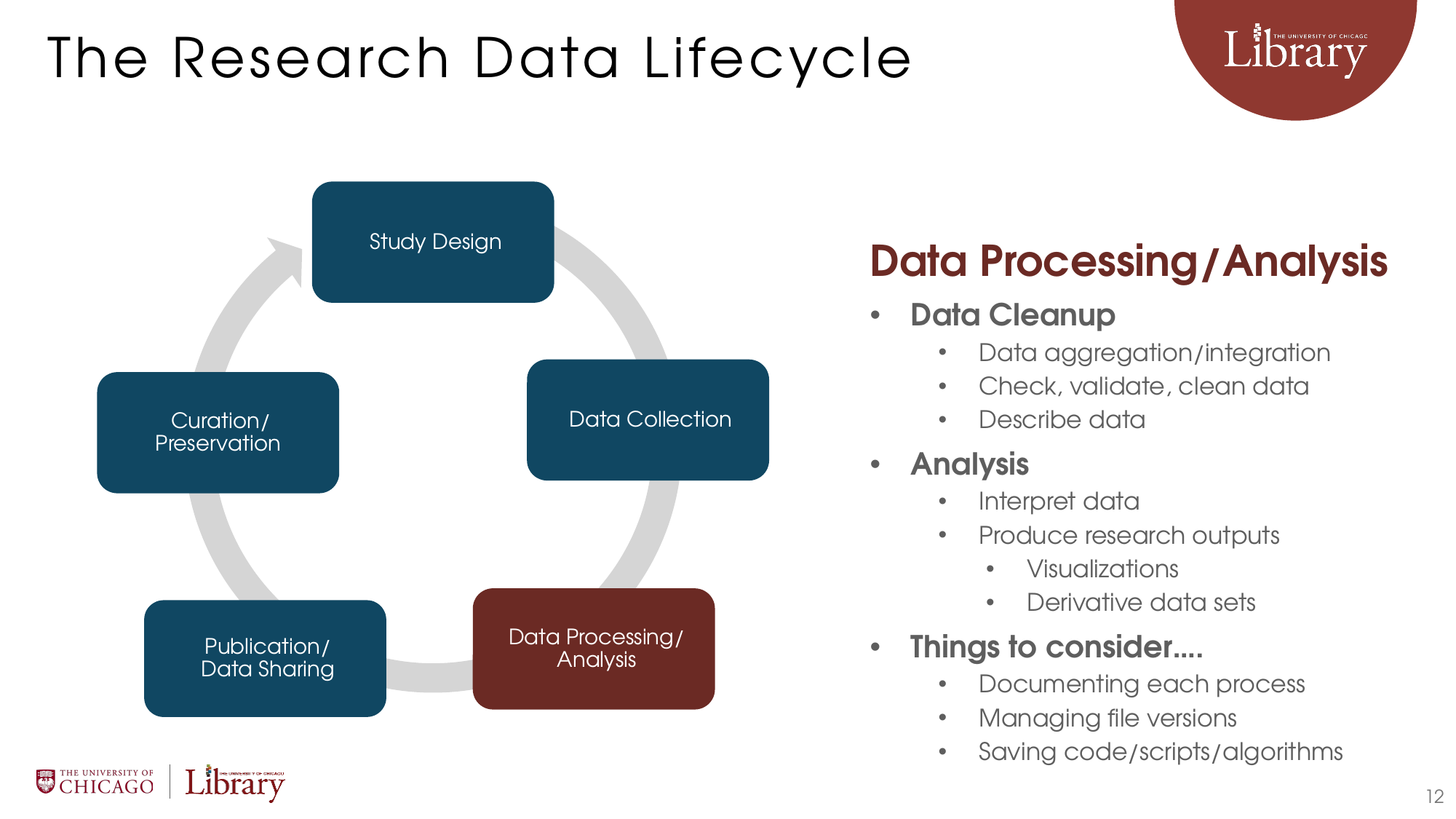

# The Research Data Lifecycle
Study Design
Data Collection
Data Processing/
Analysis
Publication/
Data Sharing
Curation/
Preservation
Data Processing/Analysis
Data Cleanup
Data aggregation/integration
Check, validate, clean data
Describe data
Analysis
Interpret data
Produce research outputs
Visualizations
Derivative data sets
Things to consider….
Documenting each process
Managing file versions
Saving code/scripts/algorithms

12